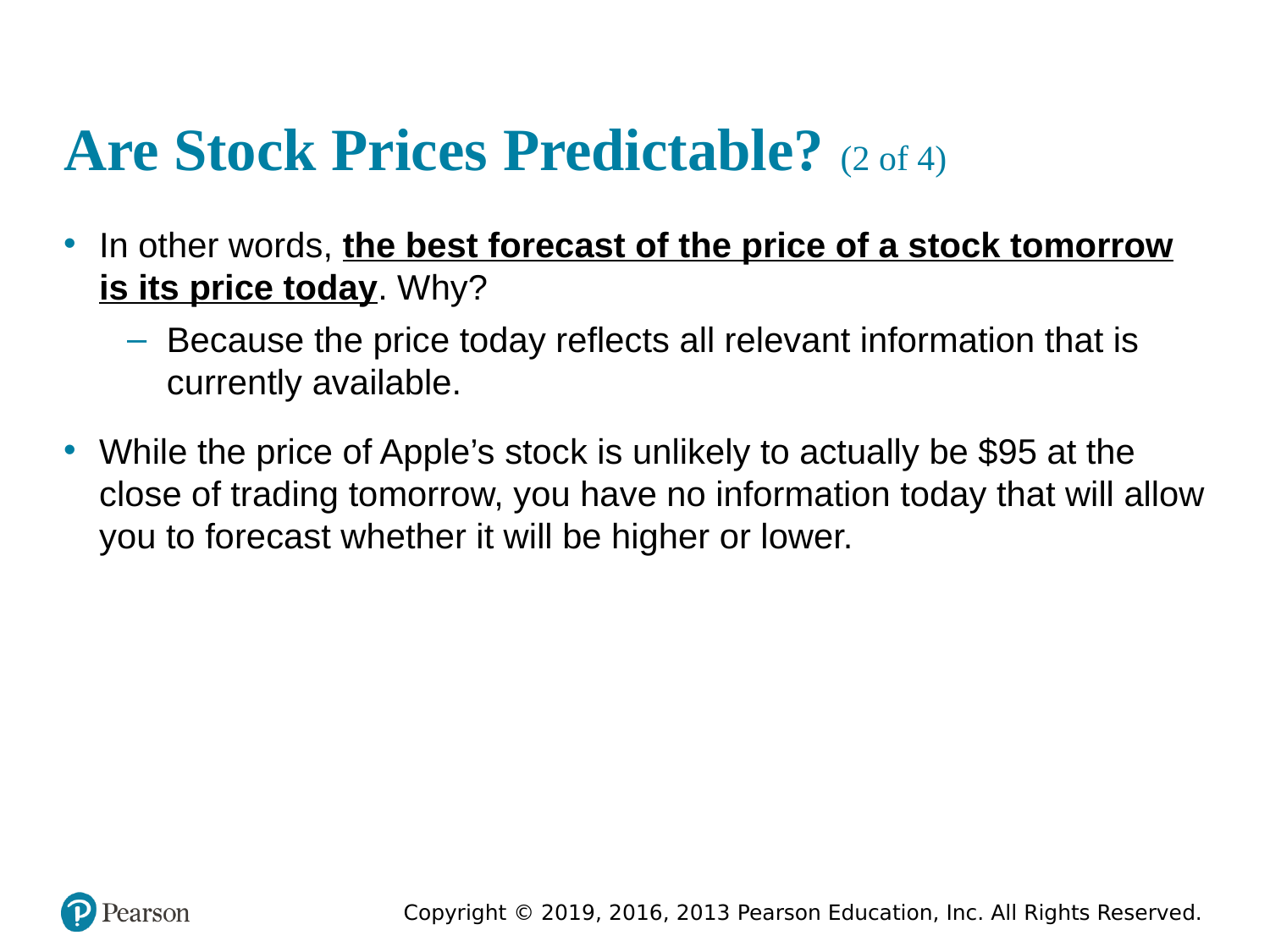

# Are Stock Prices Predictable? (2 of 4)
In other words, the best forecast of the price of a stock tomorrow is its price today. Why?
Because the price today reflects all relevant information that is currently available.
While the price of Apple’s stock is unlikely to actually be $95 at the close of trading tomorrow, you have no information today that will allow you to forecast whether it will be higher or lower.